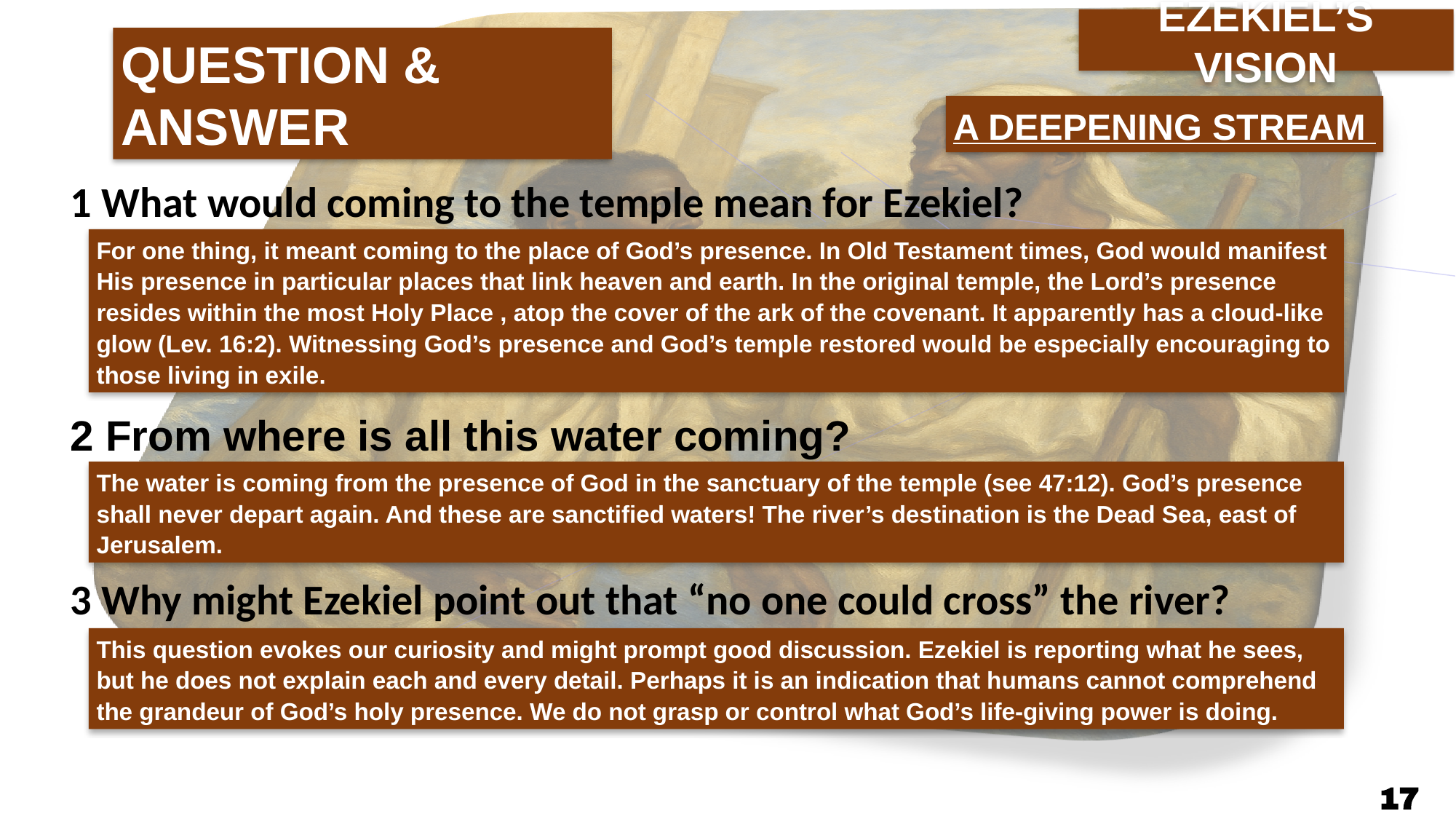

EZEKIEL’S VISION
QUESTION & ANSWER

A Deepening Stream

1 What would coming to the temple mean for Ezekiel?

2 From where is all this water coming?

3 Why might Ezekiel point out that “no one could cross” the river?

For one thing, it meant coming to the place of God’s presence. In Old Testament times, God would manifest His presence in particular places that link heaven and earth. In the original temple, the Lord’s presence resides within the most Holy Place , atop the cover of the ark of the covenant. It apparently has a cloud-like glow (Lev. 16:2). Witnessing God’s presence and God’s temple restored would be especially encouraging to those living in exile.
The water is coming from the presence of God in the sanctuary of the temple (see 47:12). God’s presence shall never depart again. And these are sanctified waters! The river’s destination is the Dead Sea, east of Jerusalem.
This question evokes our curiosity and might prompt good discussion. Ezekiel is reporting what he sees, but he does not explain each and every detail. Perhaps it is an indication that humans cannot comprehend the grandeur of God’s holy presence. We do not grasp or control what God’s life-giving power is doing.
17